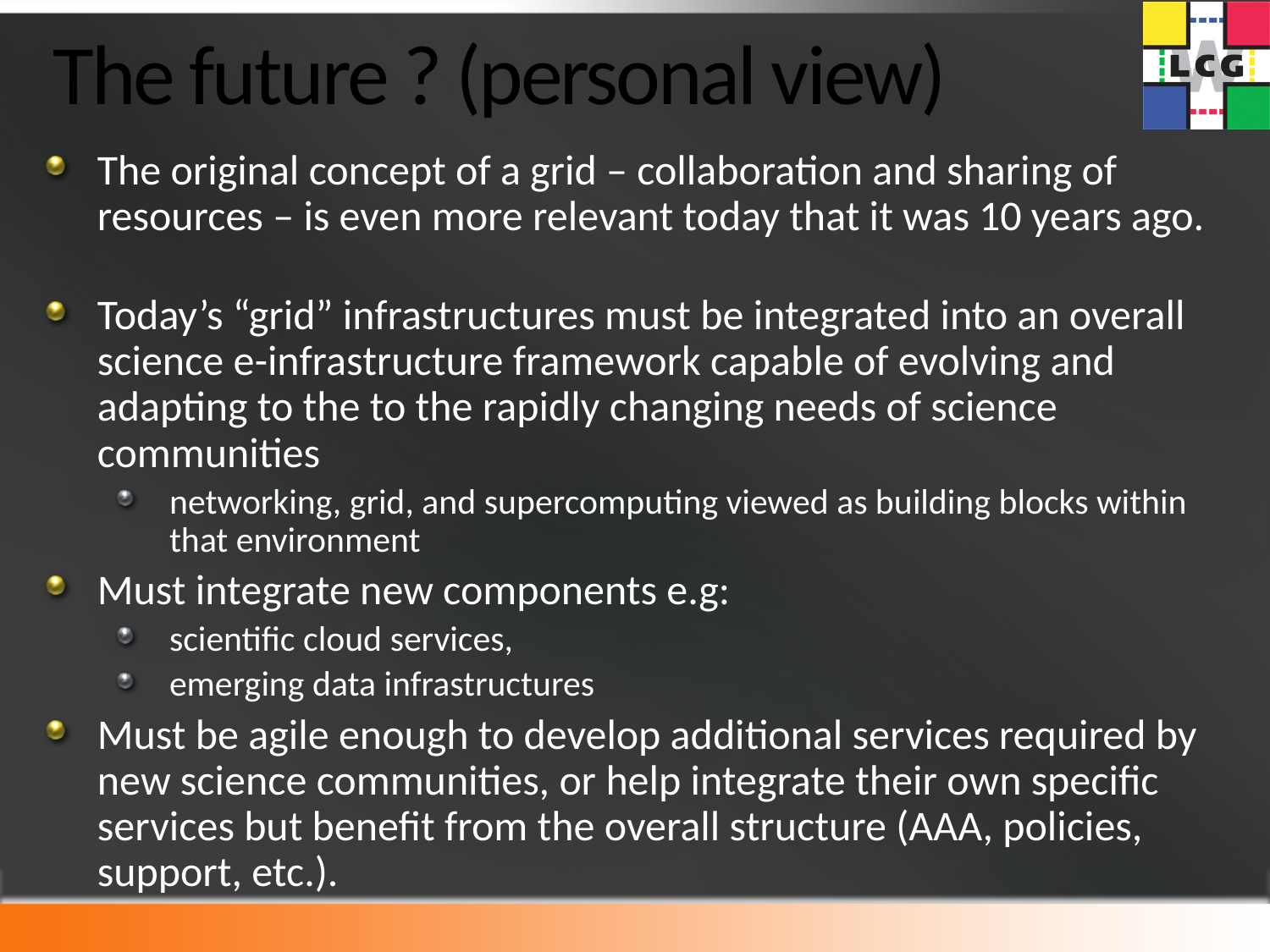

# The future ? (personal view)
The original concept of a grid – collaboration and sharing of resources – is even more relevant today that it was 10 years ago.
Today’s “grid” infrastructures must be integrated into an overall science e-infrastructure framework capable of evolving and adapting to the to the rapidly changing needs of science communities
networking, grid, and supercomputing viewed as building blocks within that environment
Must integrate new components e.g:
scientific cloud services,
emerging data infrastructures
Must be agile enough to develop additional services required by new science communities, or help integrate their own specific services but benefit from the overall structure (AAA, policies, support, etc.).